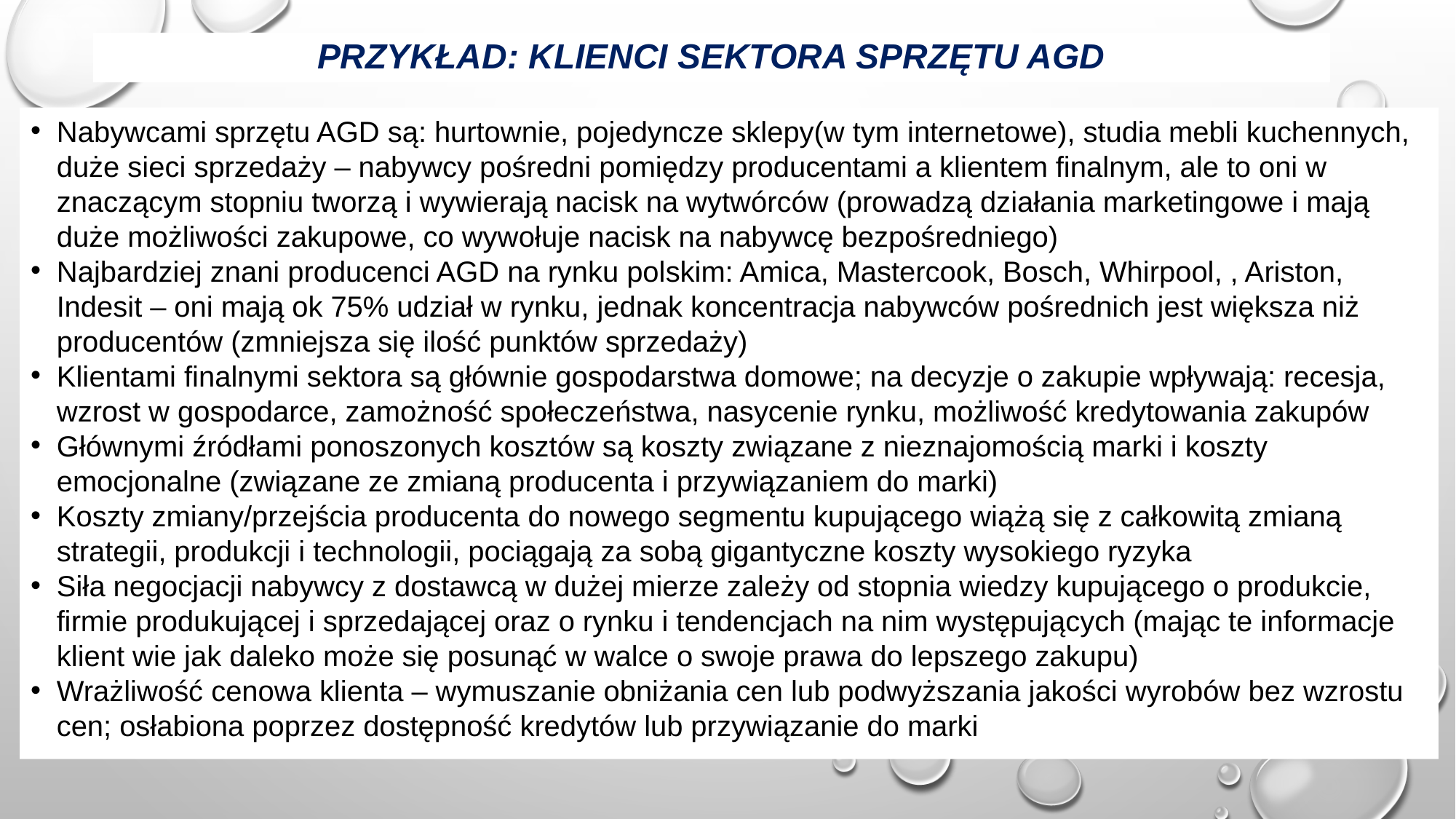

# Przykład: klienci sektora sprzętu agd
Nabywcami sprzętu AGD są: hurtownie, pojedyncze sklepy(w tym internetowe), studia mebli kuchennych, duże sieci sprzedaży – nabywcy pośredni pomiędzy producentami a klientem finalnym, ale to oni w znaczącym stopniu tworzą i wywierają nacisk na wytwórców (prowadzą działania marketingowe i mają duże możliwości zakupowe, co wywołuje nacisk na nabywcę bezpośredniego)
Najbardziej znani producenci AGD na rynku polskim: Amica, Mastercook, Bosch, Whirpool, , Ariston, Indesit – oni mają ok 75% udział w rynku, jednak koncentracja nabywców pośrednich jest większa niż producentów (zmniejsza się ilość punktów sprzedaży)
Klientami finalnymi sektora są głównie gospodarstwa domowe; na decyzje o zakupie wpływają: recesja, wzrost w gospodarce, zamożność społeczeństwa, nasycenie rynku, możliwość kredytowania zakupów
Głównymi źródłami ponoszonych kosztów są koszty związane z nieznajomością marki i koszty emocjonalne (związane ze zmianą producenta i przywiązaniem do marki)
Koszty zmiany/przejścia producenta do nowego segmentu kupującego wiążą się z całkowitą zmianą strategii, produkcji i technologii, pociągają za sobą gigantyczne koszty wysokiego ryzyka
Siła negocjacji nabywcy z dostawcą w dużej mierze zależy od stopnia wiedzy kupującego o produkcie, firmie produkującej i sprzedającej oraz o rynku i tendencjach na nim występujących (mając te informacje klient wie jak daleko może się posunąć w walce o swoje prawa do lepszego zakupu)
Wrażliwość cenowa klienta – wymuszanie obniżania cen lub podwyższania jakości wyrobów bez wzrostu cen; osłabiona poprzez dostępność kredytów lub przywiązanie do marki